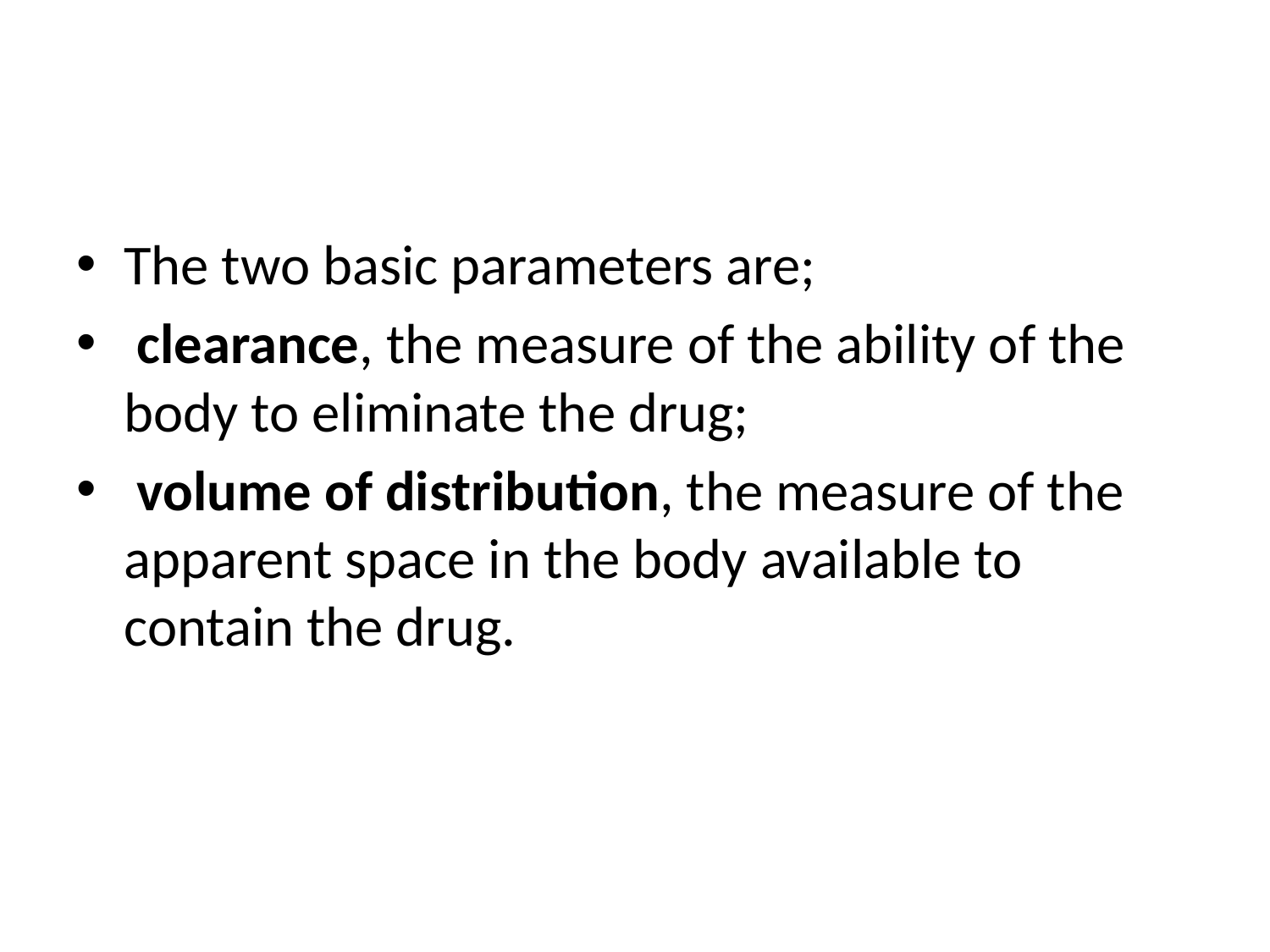

#
The two basic parameters are;
 clearance, the measure of the ability of the body to eliminate the drug;
 volume of distribution, the measure of the apparent space in the body available to contain the drug.